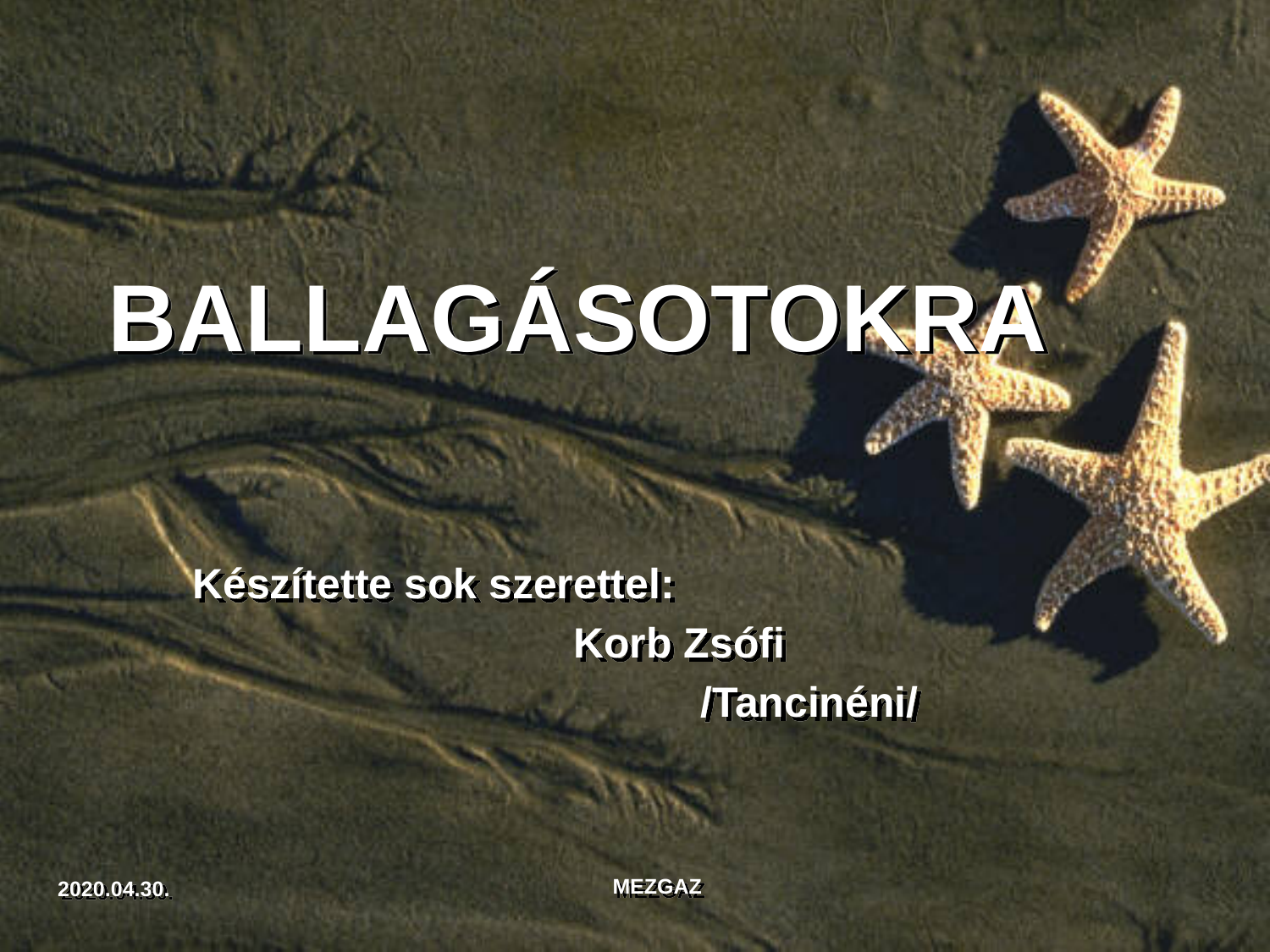

# BALLAGÁSOTOKRA
Készítette sok szerettel:
			Korb Zsófi
				/Tancinéni/
                            MEZGAZ
2020.04.30.